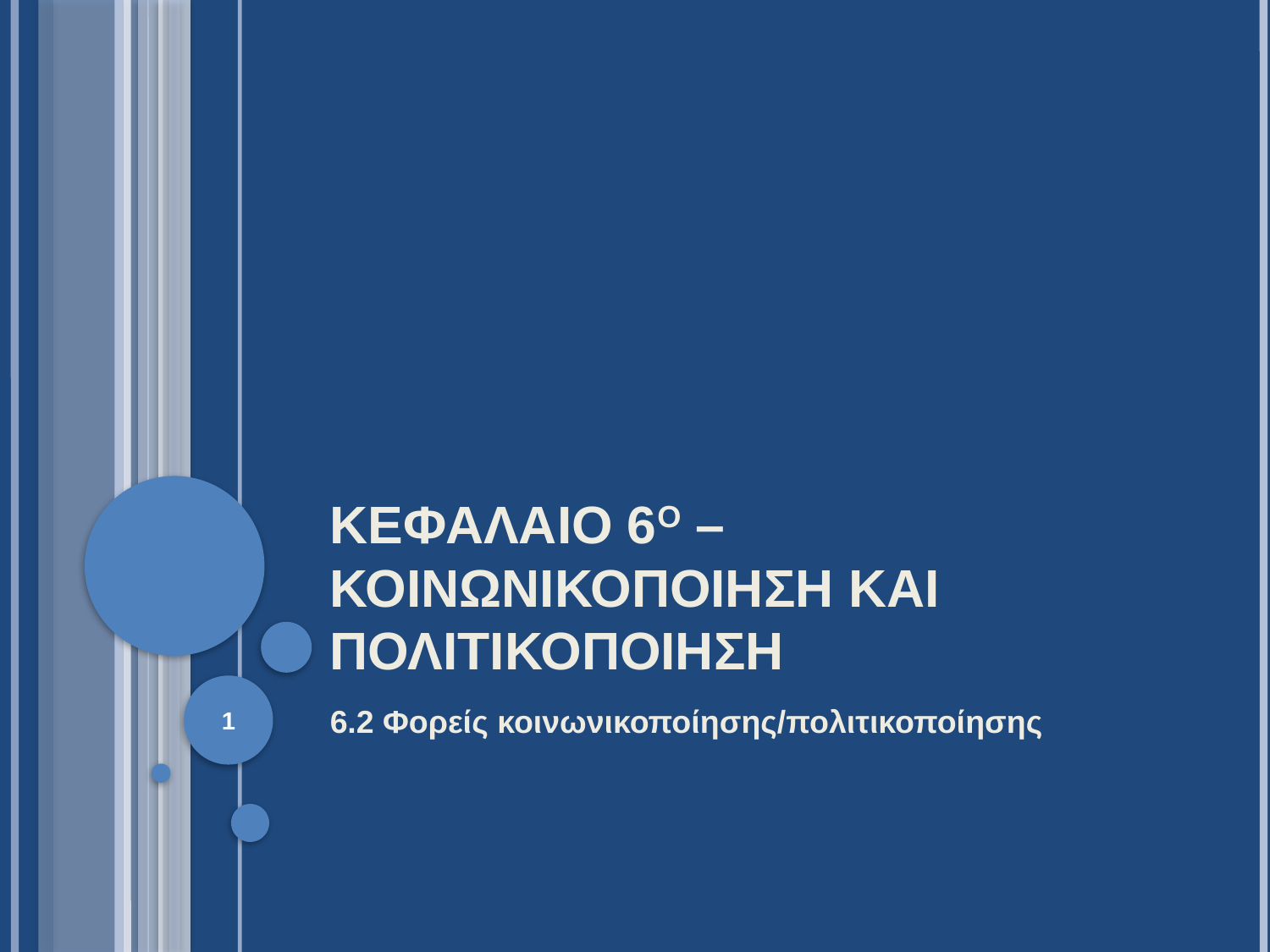

# ΚΕΦΑΛΑΙΟ 6ο – ΚΟΙΝΩΝΙΚΟΠΟΙΗΣΗ ΚΑΙ ΠΟΛΙΤΙΚΟΠΟΙΗΣΗ
1
6.2 Φορείς κοινωνικοποίησης/πολιτικοποίησης